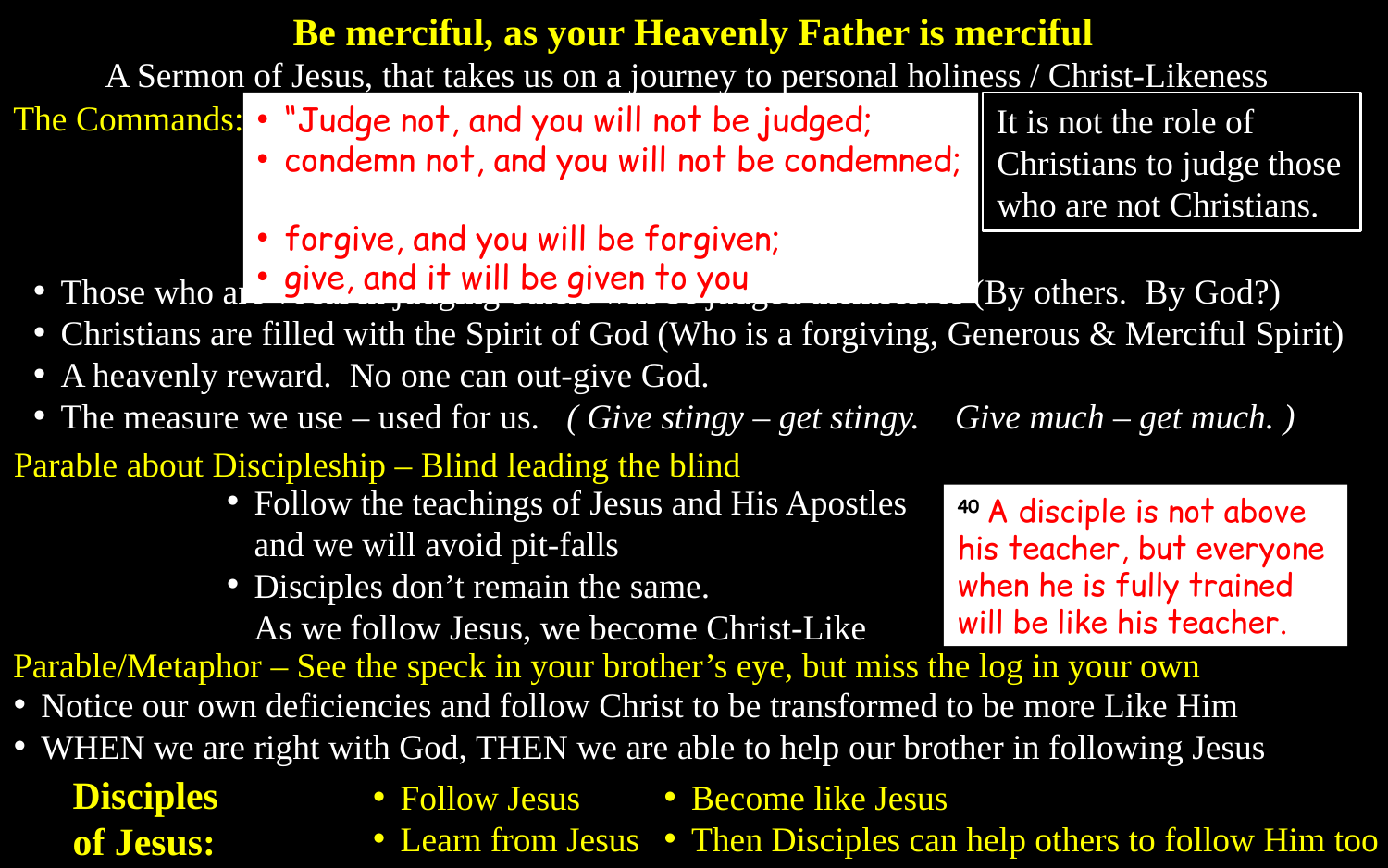

Be merciful, as your Heavenly Father is merciful
A Sermon of Jesus, that takes us on a journey to personal holiness / Christ-Likeness
The Commands:
“Judge not, and you will not be judged;
condemn not, and you will not be condemned;
forgive, and you will be forgiven;
give, and it will be given to you
It is not the role of Christians to judge those who are not Christians.
Those who are vocal in judging others will be judged themselves (By others.  By God?)
Christians are filled with the Spirit of God (Who is a forgiving, Generous & Merciful Spirit)
A heavenly reward.  No one can out-give God.
The measure we use – used for us.   ( Give stingy – get stingy.    Give much – get much. )
Parable about Discipleship – Blind leading the blind
Follow the teachings of Jesus and His Apostles
and we will avoid pit-falls
Disciples don’t remain the same.
As we follow Jesus, we become Christ-Like
40 A disciple is not above his teacher, but everyone when he is fully trained will be like his teacher.
Parable/Metaphor – See the speck in your brother’s eye, but miss the log in your own
Notice our own deficiencies and follow Christ to be transformed to be more Like Him
WHEN we are right with God, THEN we are able to help our brother in following Jesus
Disciples
of Jesus:
Follow Jesus
Learn from Jesus
Become like Jesus
Then Disciples can help others to follow Him too